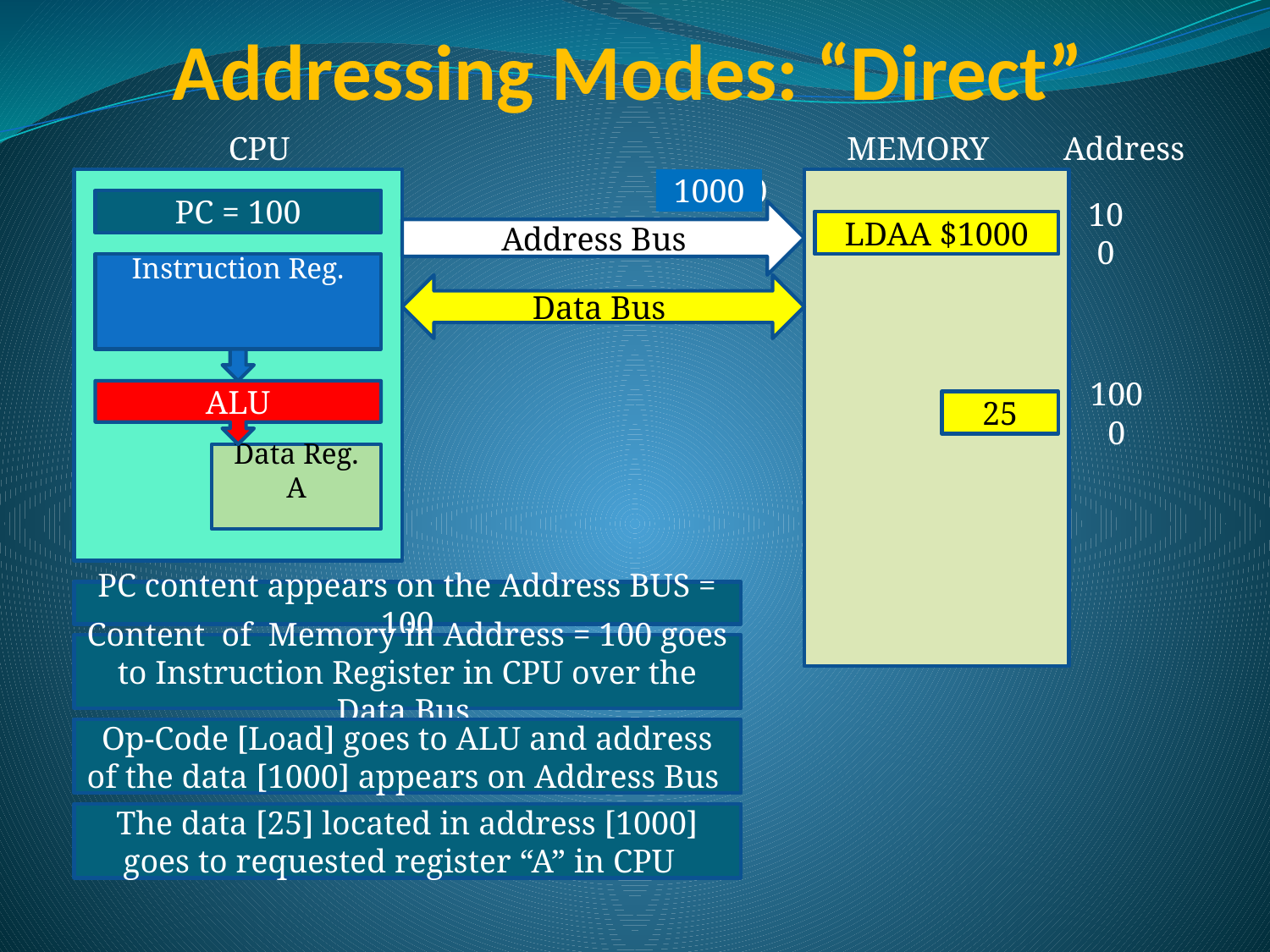

# Addressing Modes: “Direct”
CPU
MEMORY         Address

1000
100

PC = 100
Address Bus
LDAA $1000
LDAA $1000
100
Instruction Reg.

Data Bus

ALU
25
1000
Data Reg. A

PC content appears on the Address BUS = 100
Content  of  Memory in Address = 100 goes to Instruction Register in CPU over the Data Bus
Op-Code [Load] goes to ALU and address of the data [1000] appears on Address Bus
The data [25] located in address [1000] goes to requested register “A” in CPU